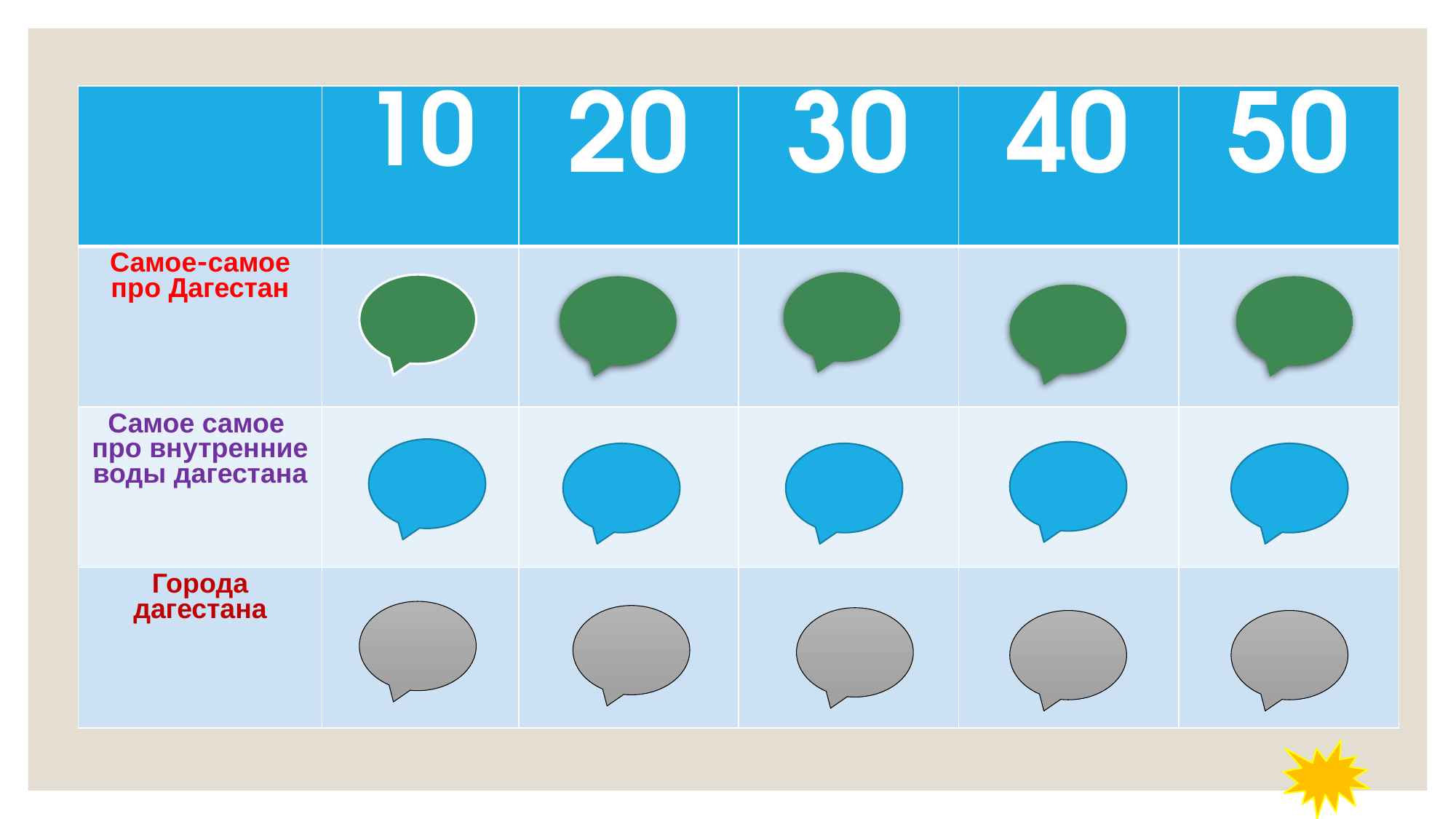

|  | 10 | 20 | 30 | 40 | 50 |
| --- | --- | --- | --- | --- | --- |
| Самое-самое про Дагестан |  |  |  |  |  |
| Самое самое про внутренние воды дагестана |  |  |  |  |  |
| Города дагестана |  |  |  |  |  |